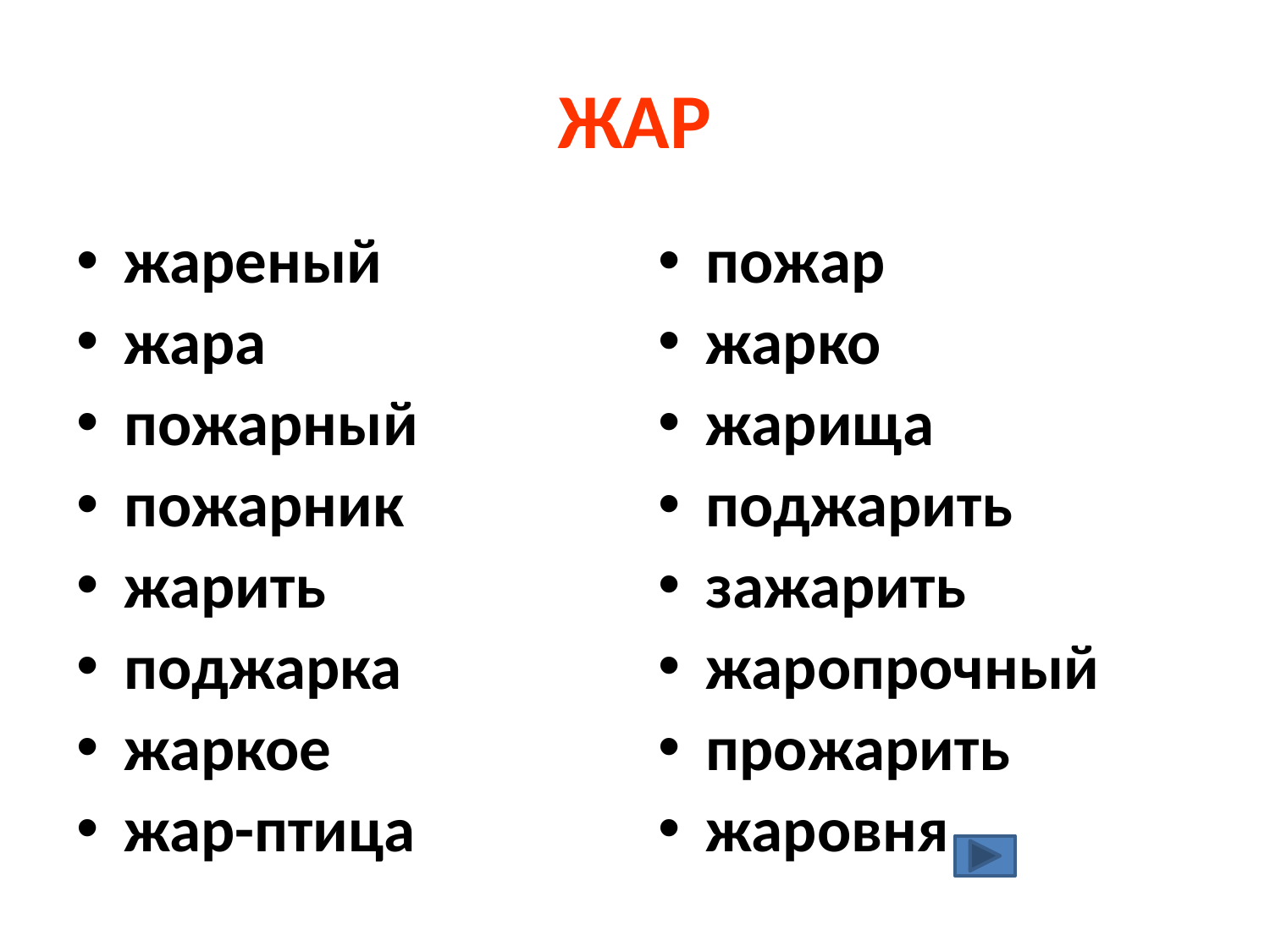

# ЖАР
жареный
жара
пожарный
пожарник
жарить
поджарка
жаркое
жар-птица
пожар
жарко
жарища
поджарить
зажарить
жаропрочный
прожарить
жаровня